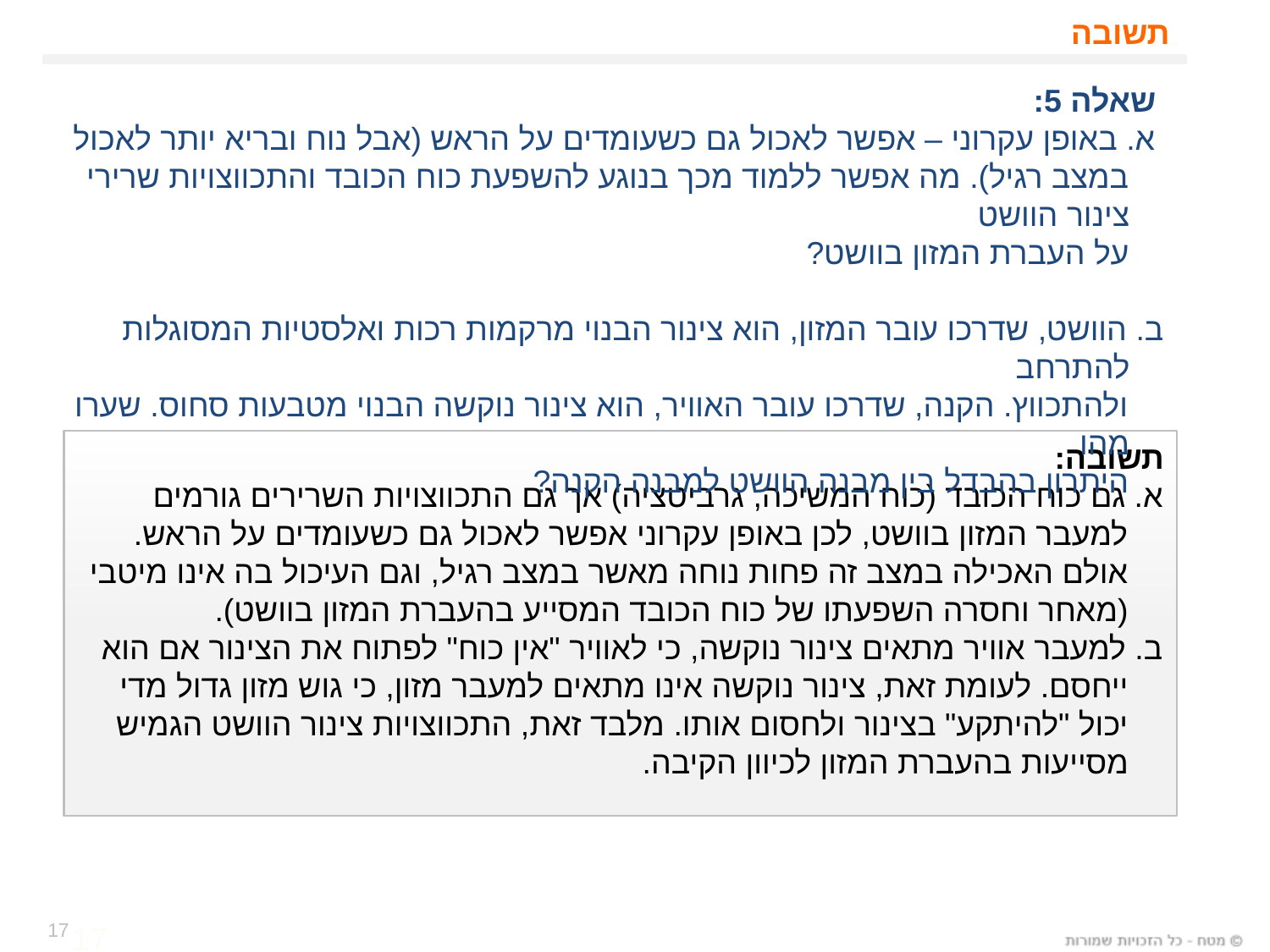

# תשובה

 שאלה 5:
 א. באופן עקרוני – אפשר לאכול גם כשעומדים על הראש (אבל נוח ובריא יותר לאכול במצב רגיל). מה אפשר ללמוד מכך בנוגע להשפעת כוח הכובד והתכווצויות שרירי צינור הוושט
    על העברת המזון בוושט?

ב. הוושט, שדרכו עובר המזון, הוא צינור הבנוי מרקמות רכות ואלסטיות המסוגלות להתרחב
    ולהתכווץ. הקנה, שדרכו עובר האוויר, הוא צינור נוקשה הבנוי מטבעות סחוס. שערו מהו
    היתרון בהבדל בין מבנה הוושט למבנה הקנה?
תשובה:
א. גם כוח הכובד (כוח המשיכה, גרביטציה) אך גם התכווצויות השרירים גורמים למעבר המזון בוושט, לכן באופן עקרוני אפשר לאכול גם כשעומדים על הראש. אולם האכילה במצב זה פחות נוחה מאשר במצב רגיל, וגם העיכול בה אינו מיטבי (מאחר וחסרה השפעתו של כוח הכובד המסייע בהעברת המזון בוושט).
ב. למעבר אוויר מתאים צינור נוקשה, כי לאוויר "אין כוח" לפתוח את הצינור אם הוא ייחסם. לעומת זאת, צינור נוקשה אינו מתאים למעבר מזון, כי גוש מזון גדול מדי יכול "להיתקע" בצינור ולחסום אותו. מלבד זאת, התכווצויות צינור הוושט הגמיש מסייעות בהעברת המזון לכיוון הקיבה.

17
17